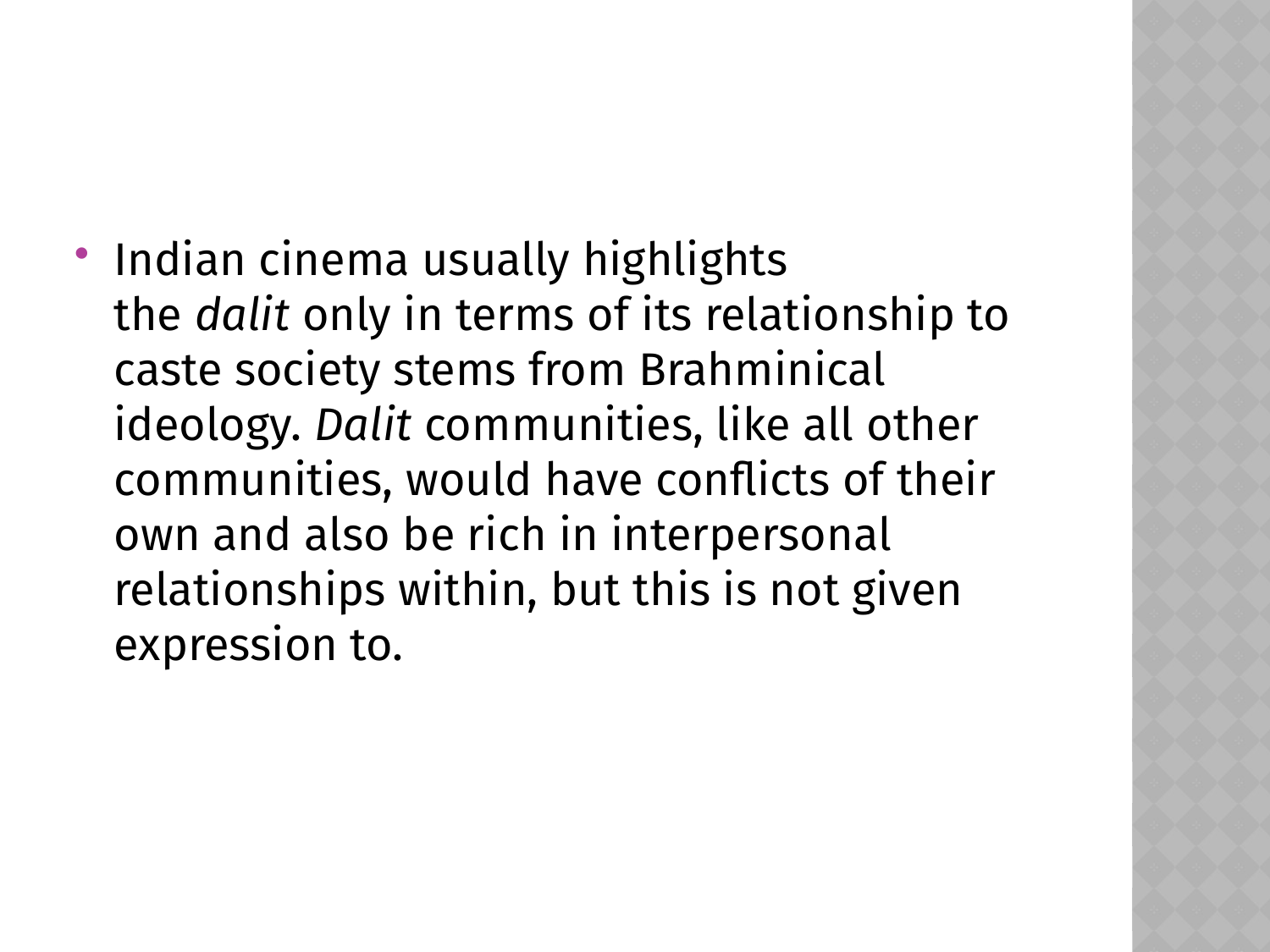

#
Indian cinema usually highlights the dalit only in terms of its relationship to caste society stems from Brahminical ideology. Dalit communities, like all other communities, would have conflicts of their own and also be rich in interpersonal relationships within, but this is not given expression to.